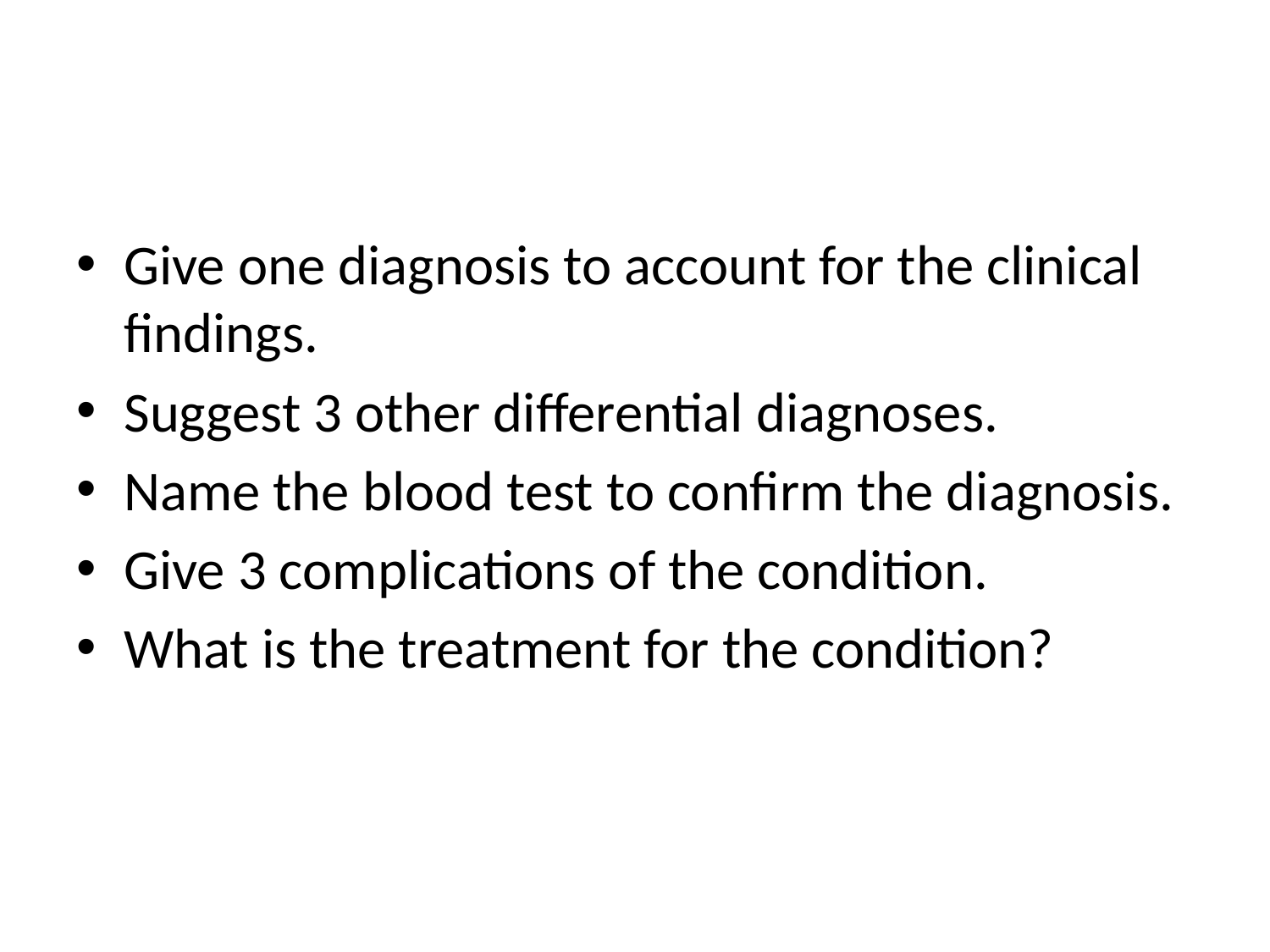

#
Give one diagnosis to account for the clinical findings.
Suggest 3 other differential diagnoses.
Name the blood test to confirm the diagnosis.
Give 3 complications of the condition.
What is the treatment for the condition?